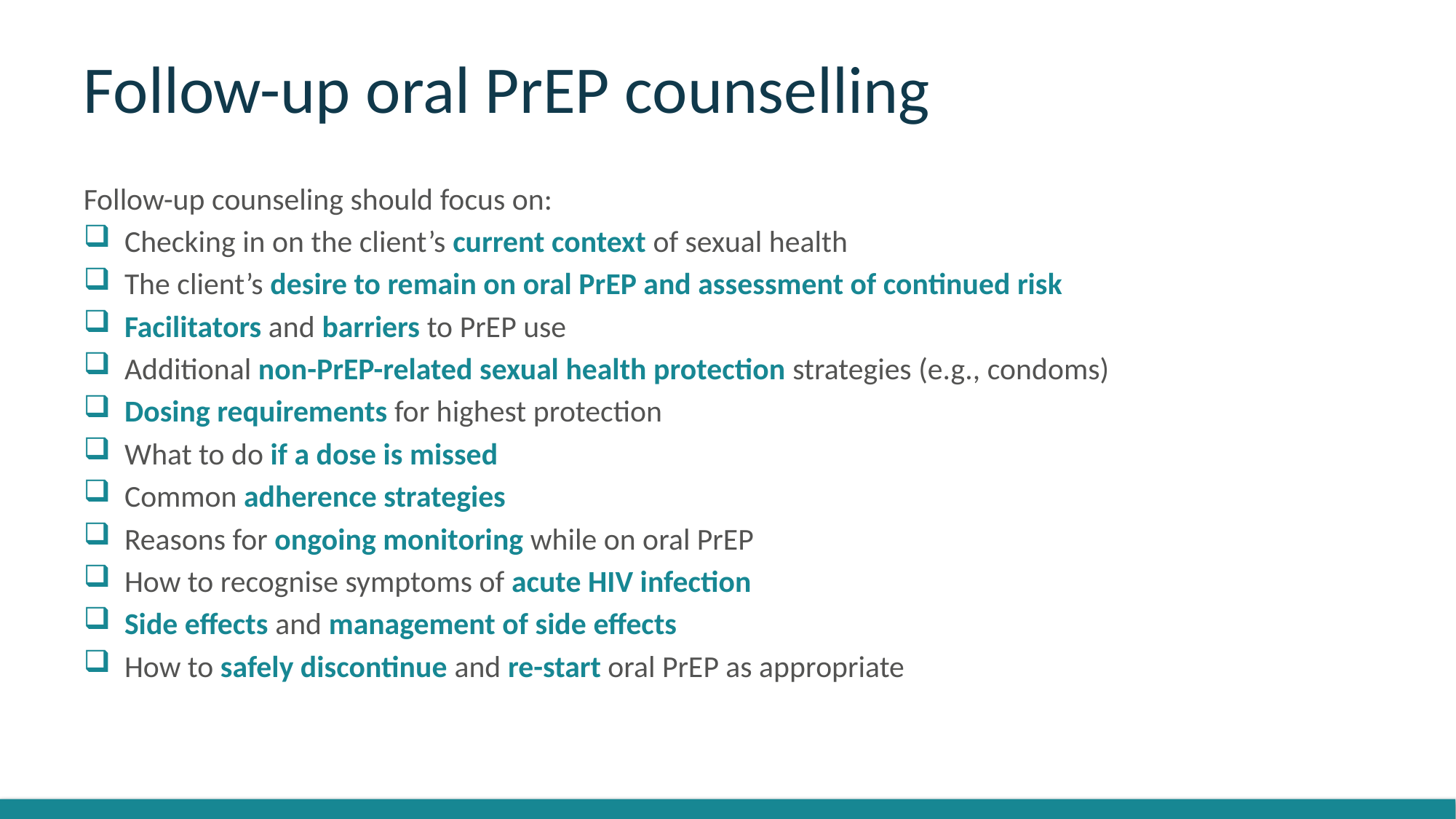

# Follow-up oral PrEP counselling
Follow-up counseling should focus on:
Checking in on the client’s current context of sexual health
The client’s desire to remain on oral PrEP and assessment of continued risk
Facilitators and barriers to PrEP use
Additional non-PrEP-related sexual health protection strategies (e.g., condoms)
Dosing requirements for highest protection
What to do if a dose is missed
Common adherence strategies
Reasons for ongoing monitoring while on oral PrEP
How to recognise symptoms of acute HIV infection
Side effects and management of side effects
How to safely discontinue and re-start oral PrEP as appropriate